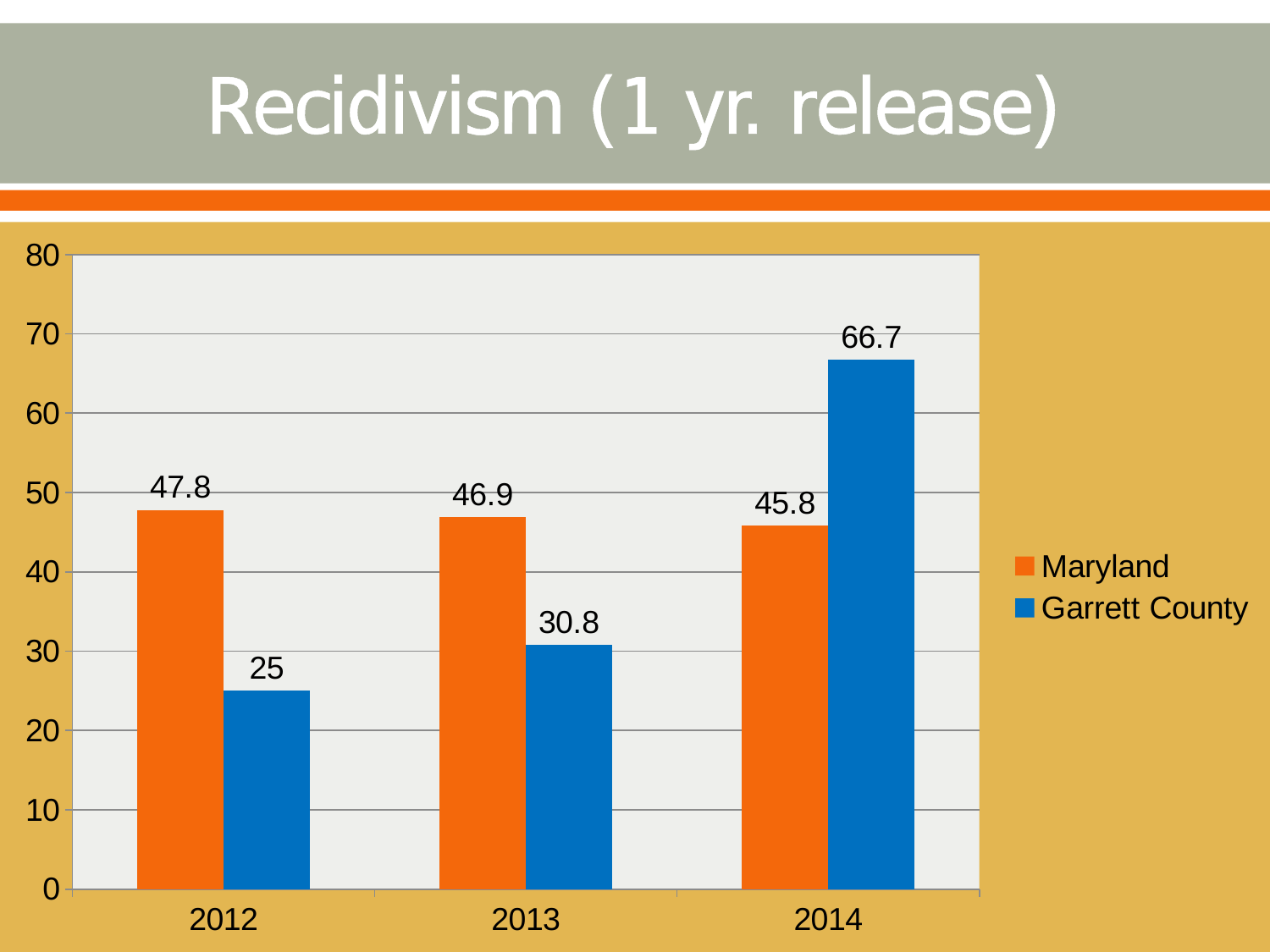

# Recidivism (1 yr. release)

### Chart

| Category | Maryland | Garrett County |
|---|---|---|
| 2012 | 47.8 | 25.0 |
| 2013 | 46.9 | 30.8 |
| 2014 | 45.8 | 66.7 |